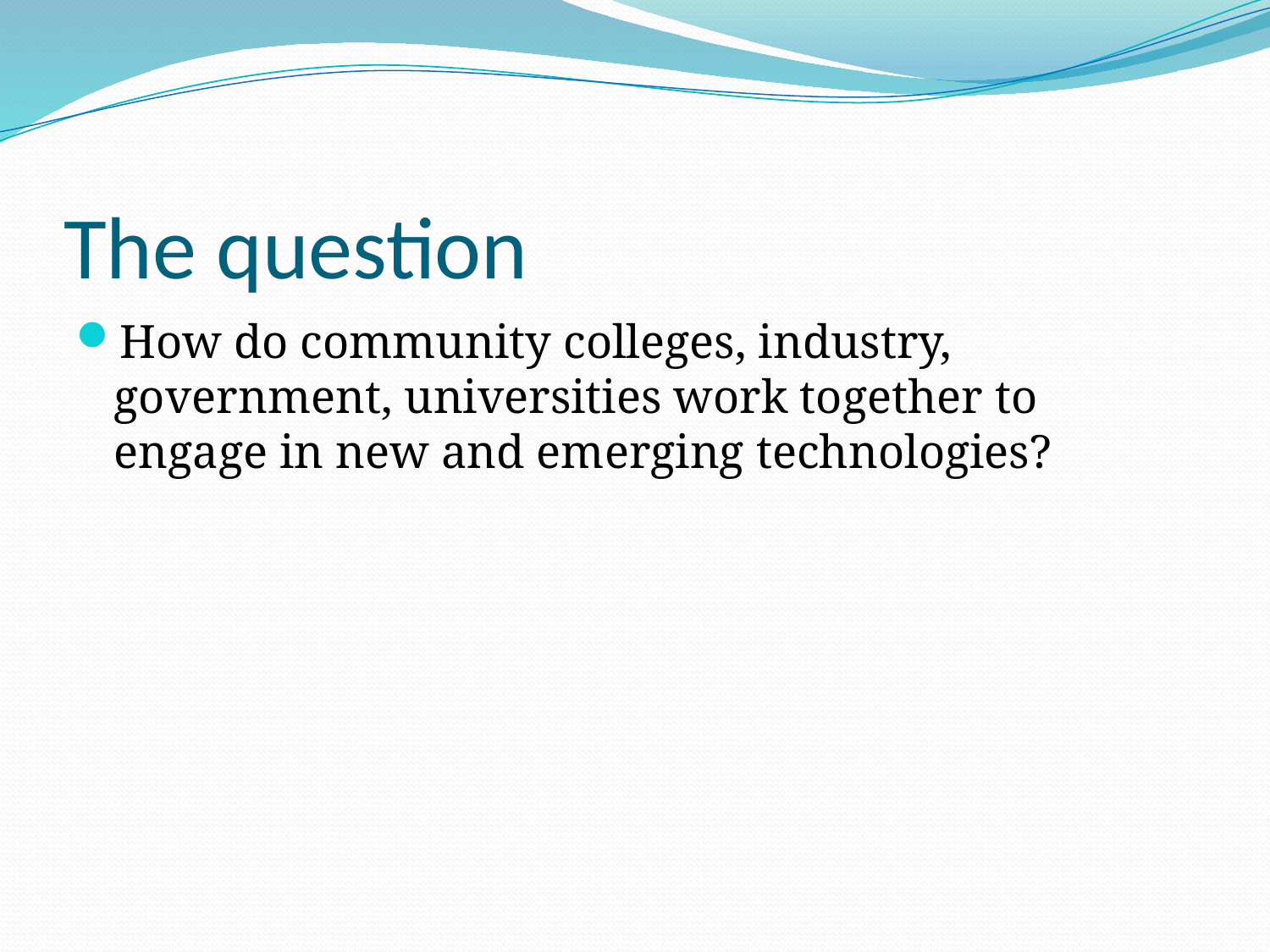

# The question
How do community colleges, industry, government, universities work together to engage in new and emerging technologies?